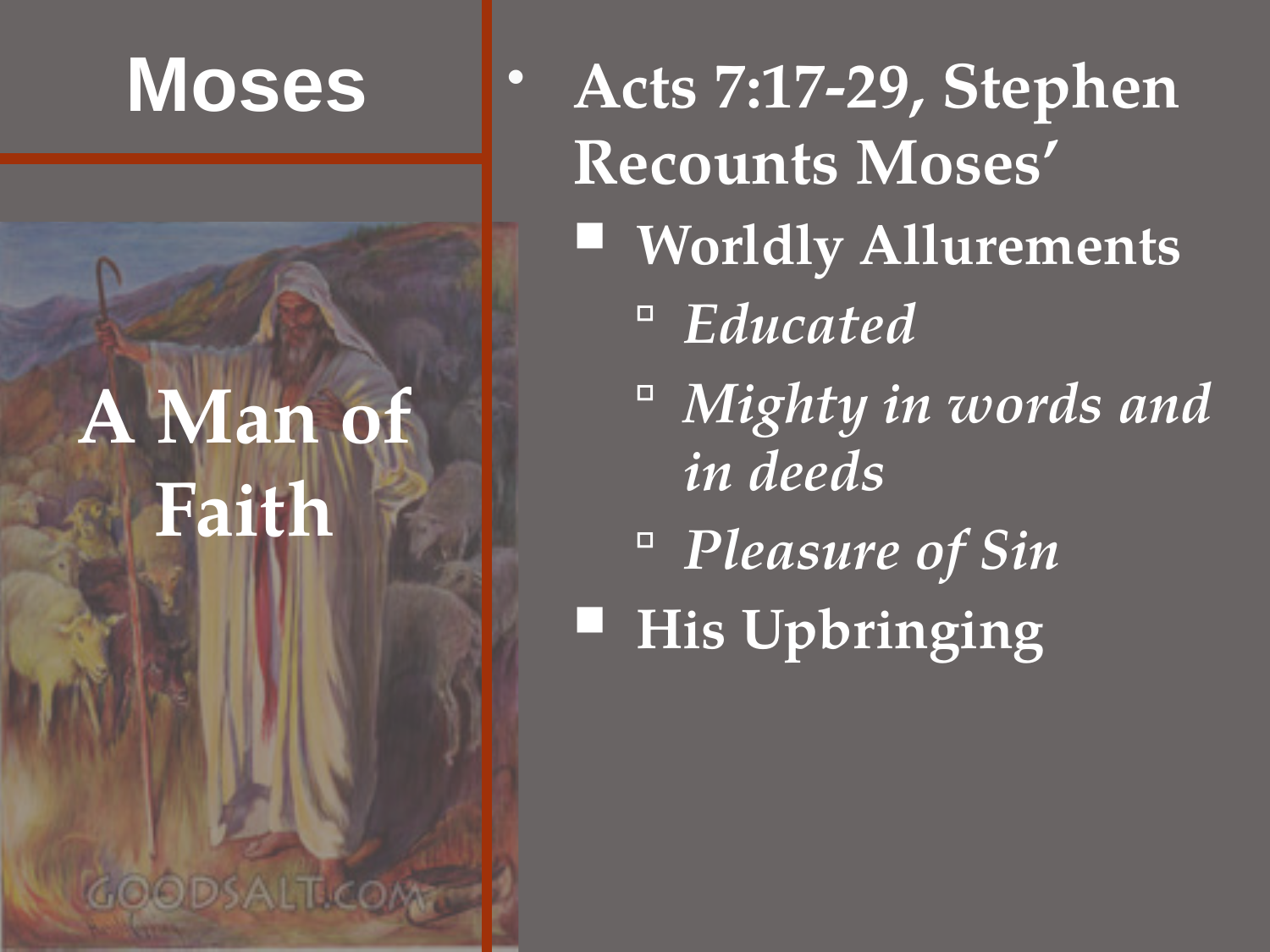

# Moses
Acts 7:17-29, Stephen Recounts Moses’
Worldly Allurements
Educated
Mighty in words and in deeds
Pleasure of Sin
His Upbringing
A Man of Faith